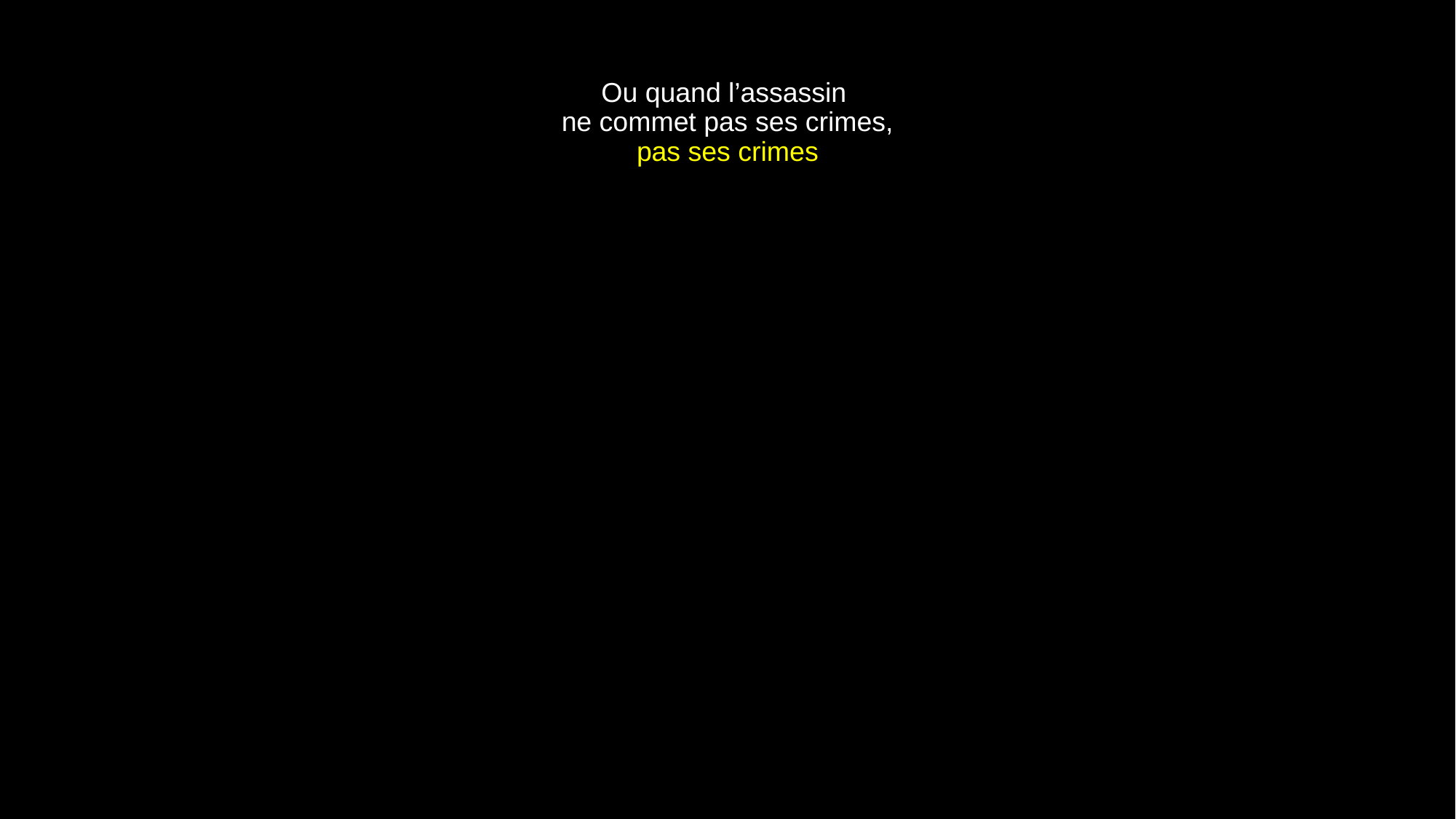

# Ou quand l’assassin ne commet pas ses crimes, pas ses crimes